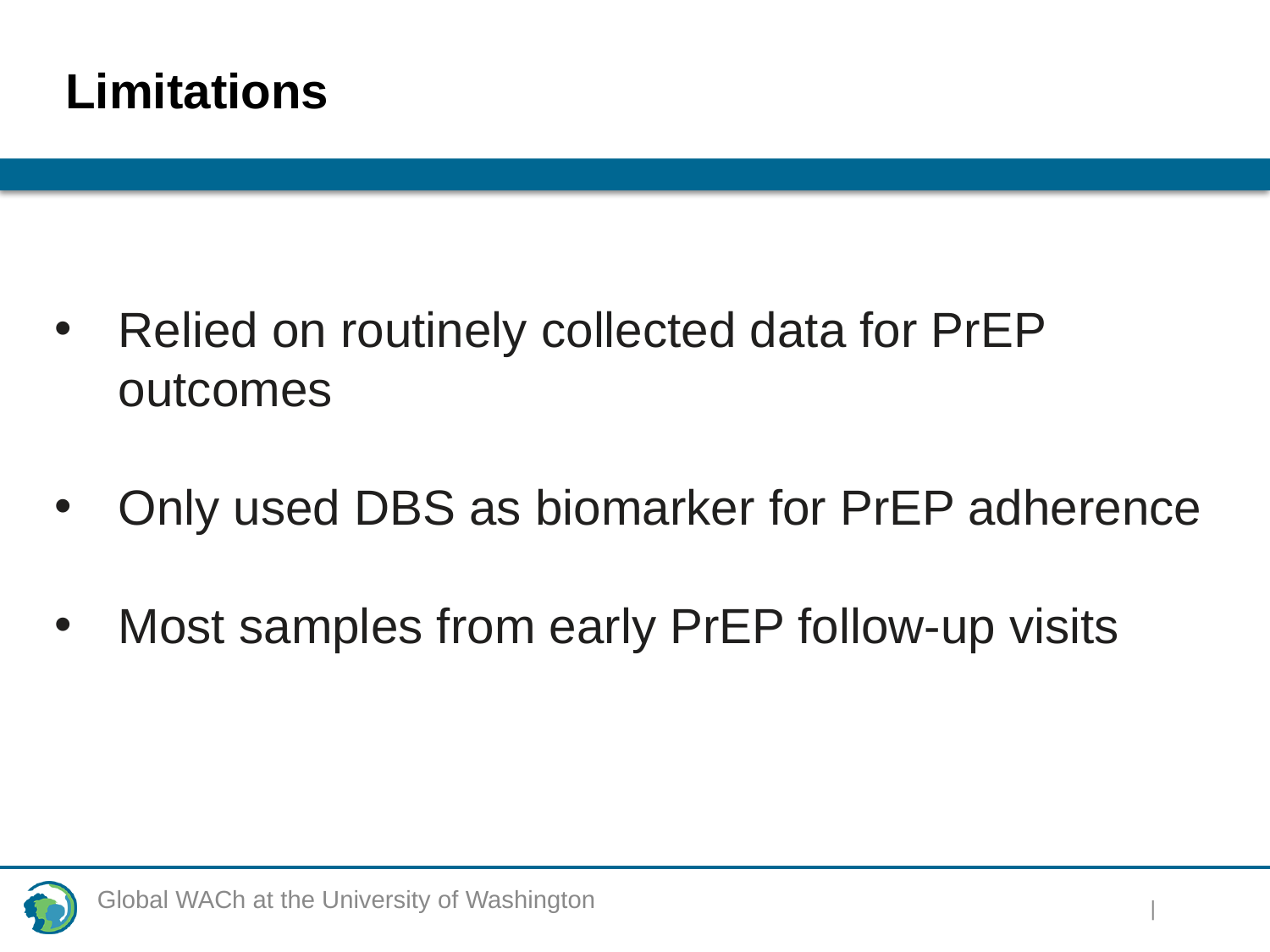

Limitations

Relied on routinely collected data for PrEP outcomes

Only used DBS as biomarker for PrEP adherence

Most samples from early PrEP follow-up visits